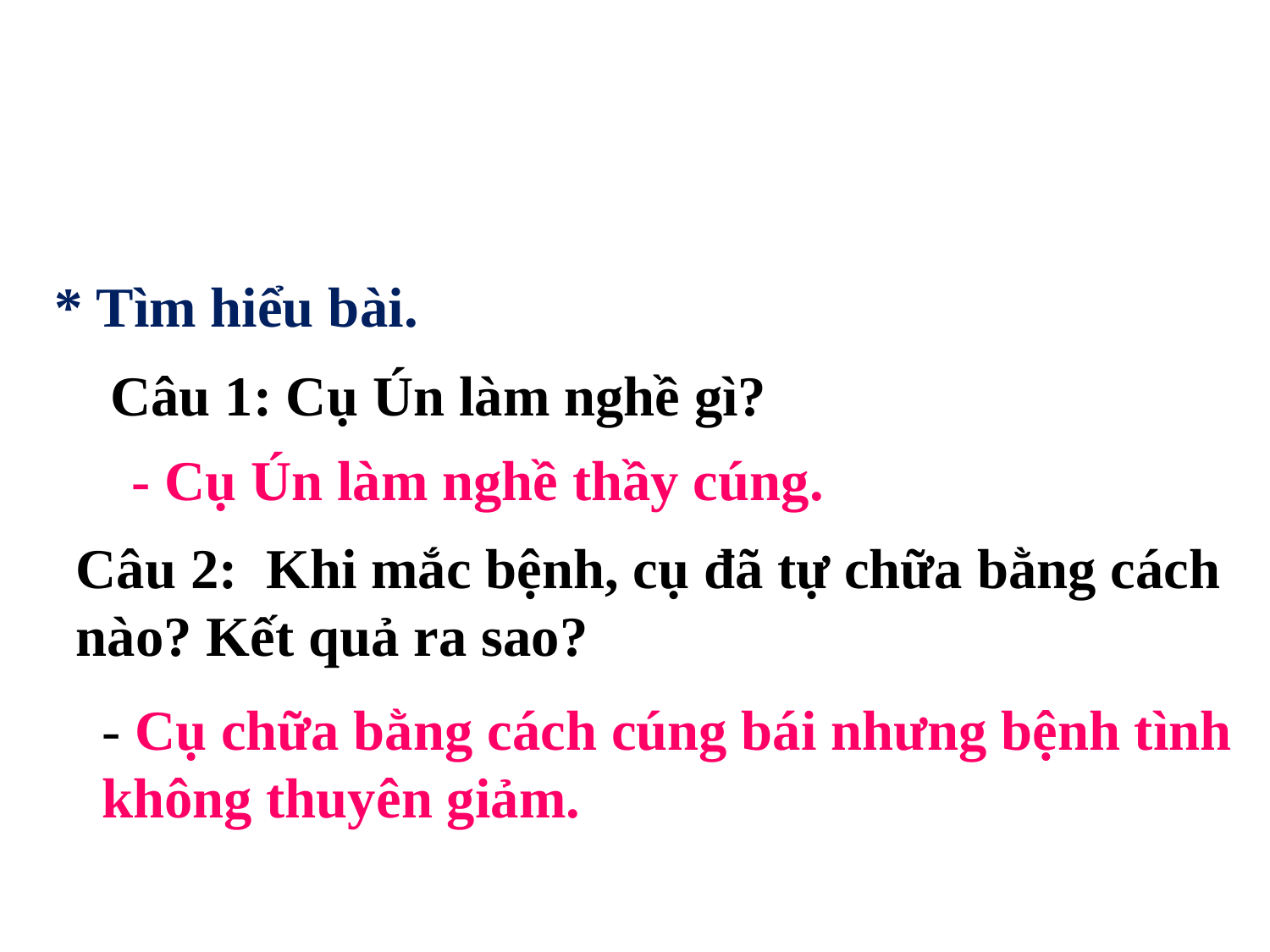

* Tìm hiểu bài.
Câu 1: Cụ Ún làm nghề gì?
- Cụ Ún làm nghề thầy cúng.
Câu 2:  Khi mắc bệnh, cụ đã tự chữa bằng cách nào? Kết quả ra sao?
- Cụ chữa bằng cách cúng bái nhưng bệnh tình
không thuyên giảm.